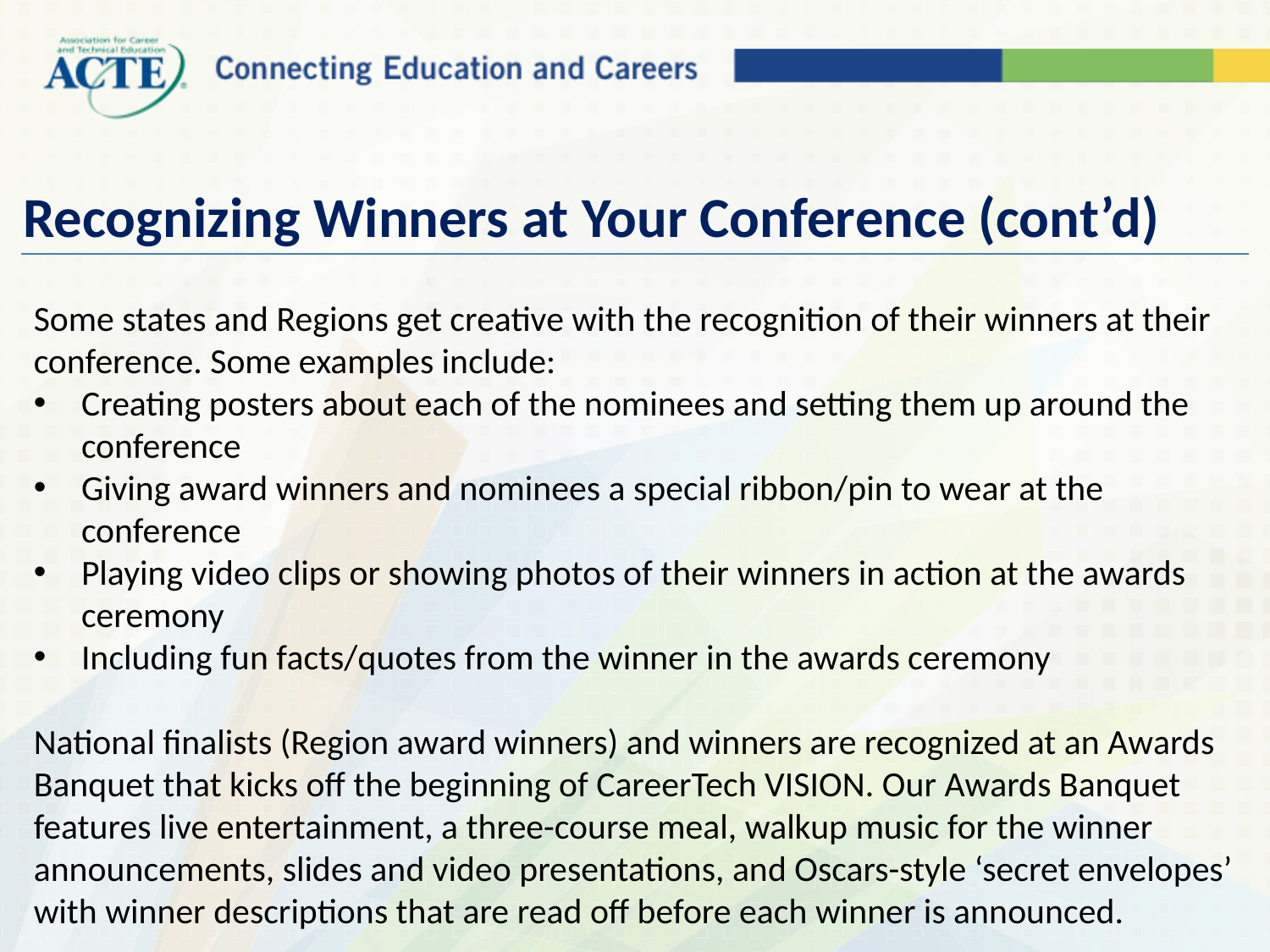

# Recognizing Winners at Your Conference (cont’d)

Some states and Regions get creative with the recognition of their winners at their conference. Some examples include:
Creating posters about each of the nominees and setting them up around the conference
Giving award winners and nominees a special ribbon/pin to wear at the conference
Playing video clips or showing photos of their winners in action at the awards ceremony
Including fun facts/quotes from the winner in the awards ceremony

National finalists (Region award winners) and winners are recognized at an Awards Banquet that kicks off the beginning of CareerTech VISION. Our Awards Banquet features live entertainment, a three-course meal, walkup music for the winner announcements, slides and video presentations, and Oscars-style ‘secret envelopes’ with winner descriptions that are read off before each winner is announced.